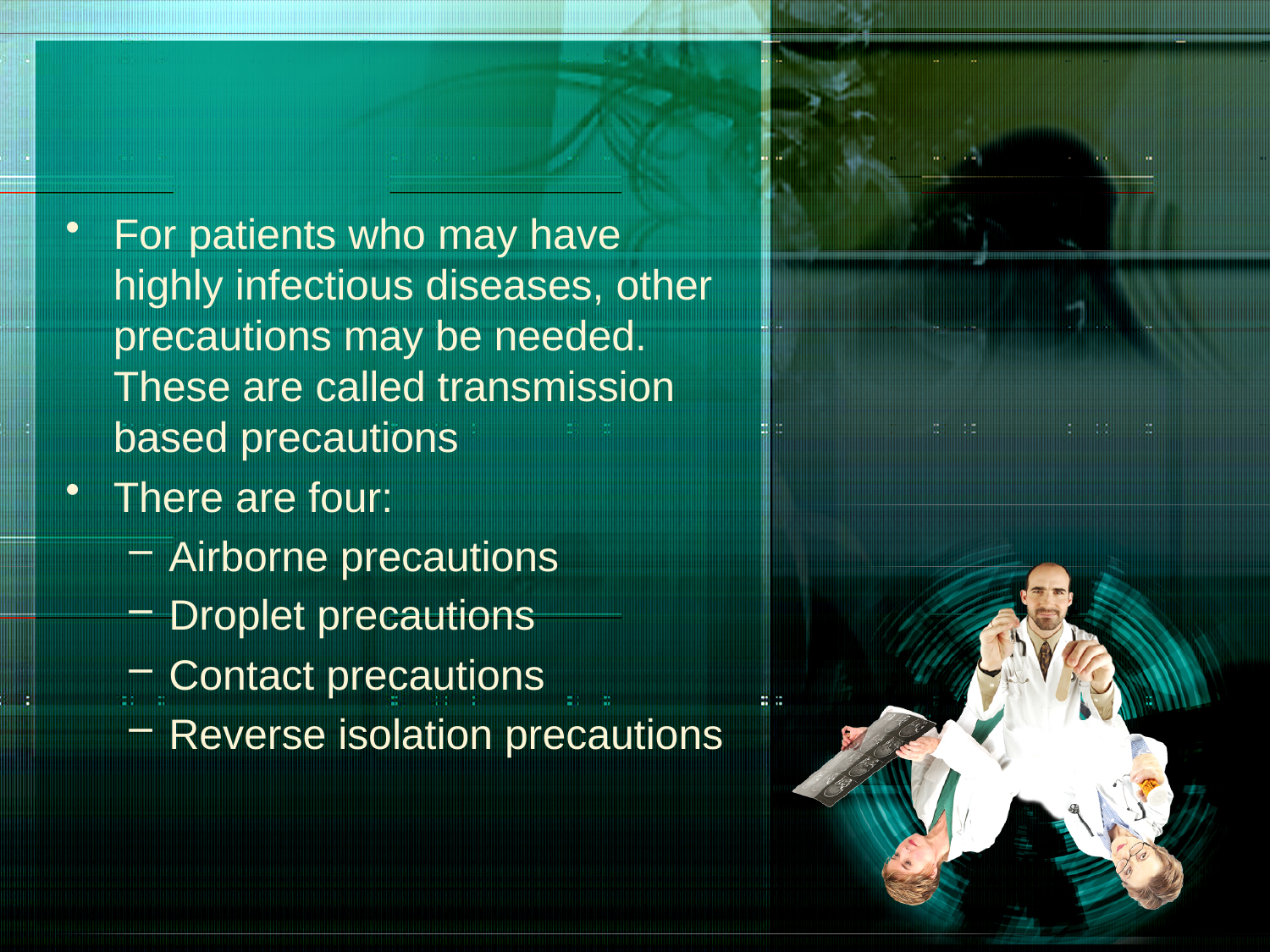

#
For patients who may have highly infectious diseases, other precautions may be needed.  These are called transmission based precautions
There are four:
Airborne precautions
Droplet precautions
Contact precautions
Reverse isolation precautions